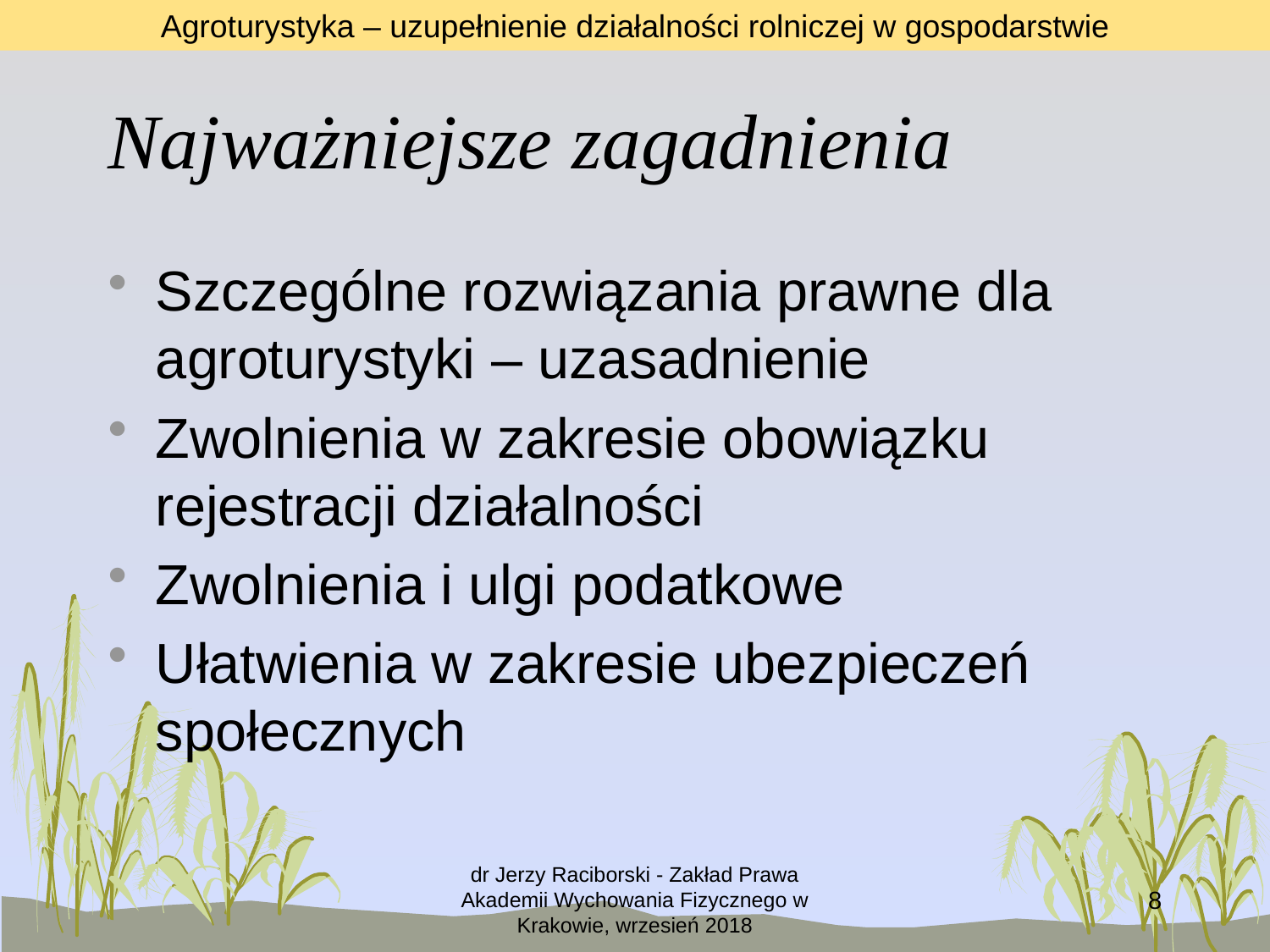

Agroturystyka – uzupełnienie działalności rolniczej w gospodarstwie
# Najważniejsze zagadnienia
Szczególne rozwiązania prawne dla agroturystyki – uzasadnienie
Zwolnienia w zakresie obowiązku rejestracji działalności
Zwolnienia i ulgi podatkowe
Ułatwienia w zakresie ubezpieczeń społecznych
dr Jerzy Raciborski - Zakład Prawa Akademii Wychowania Fizycznego w Krakowie, wrzesień 2018
8